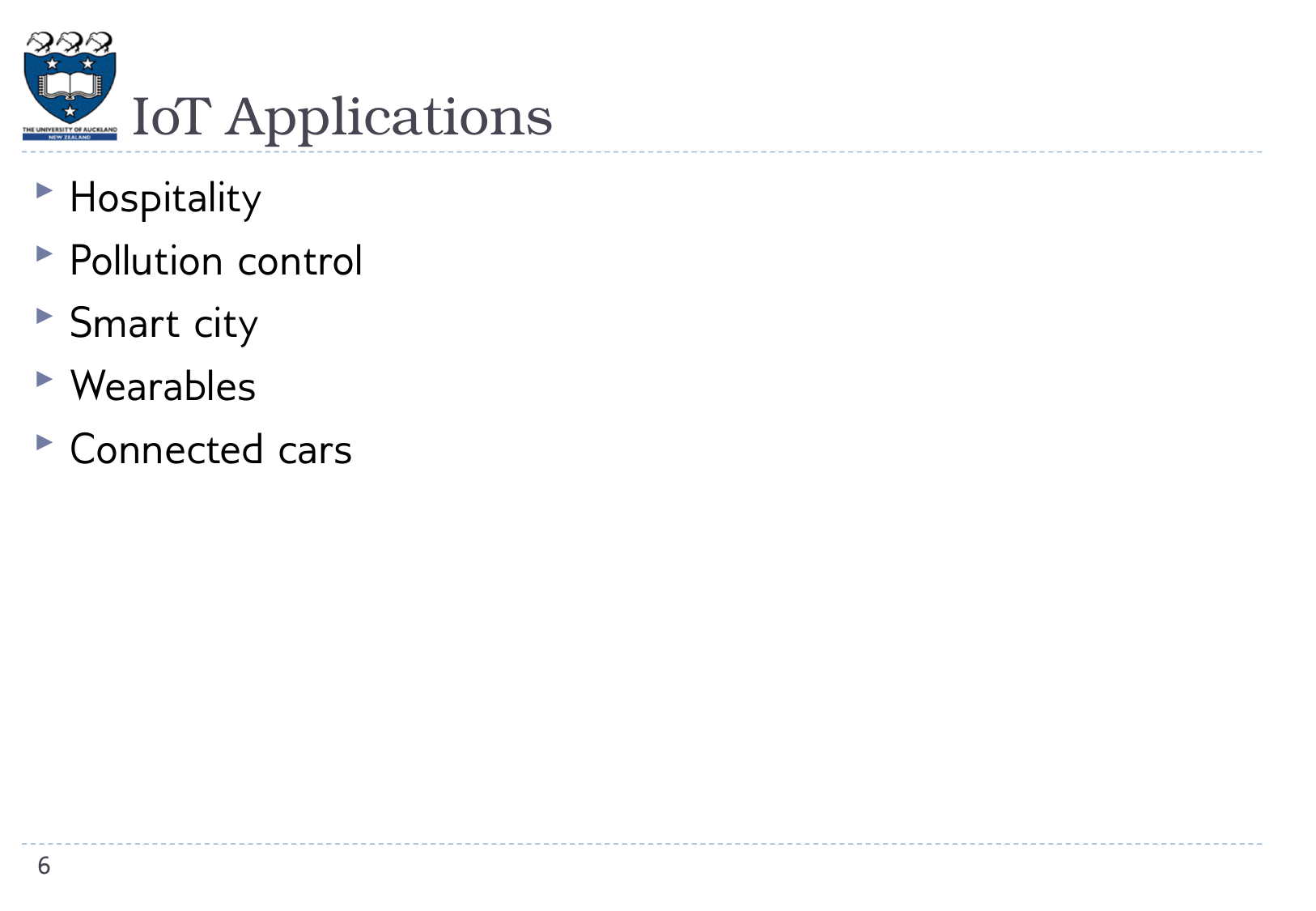

IoT Applications
Hospitality
Pollution control
Smart city
Wearables
Connected cars

6